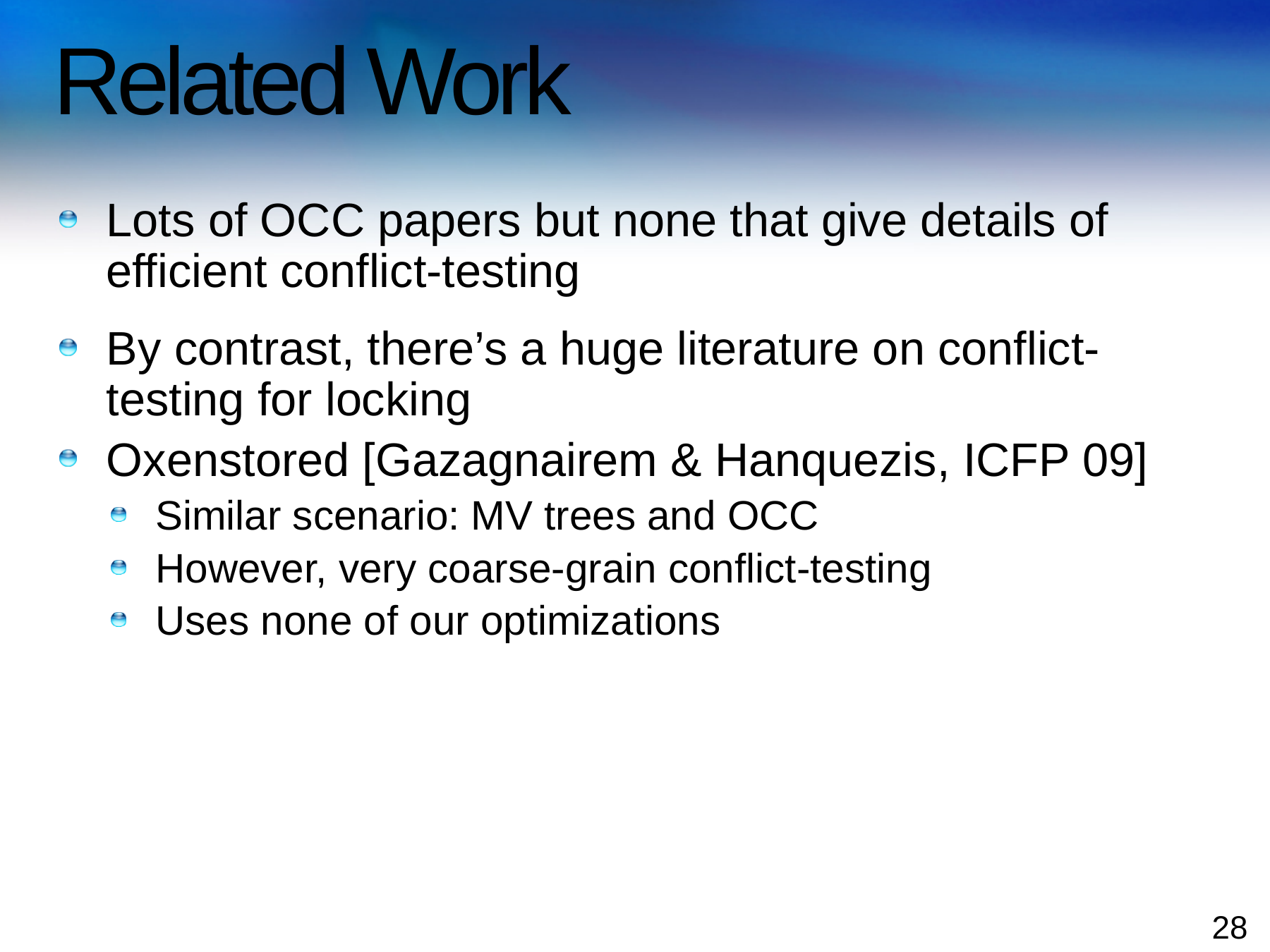

# Related Work
Lots of OCC papers but none that give details of efficient conflict-testing
By contrast, there’s a huge literature on conflict-testing for locking
Oxenstored [Gazagnairem & Hanquezis, ICFP 09]
Similar scenario: MV trees and OCC
However, very coarse-grain conflict-testing
Uses none of our optimizations
28